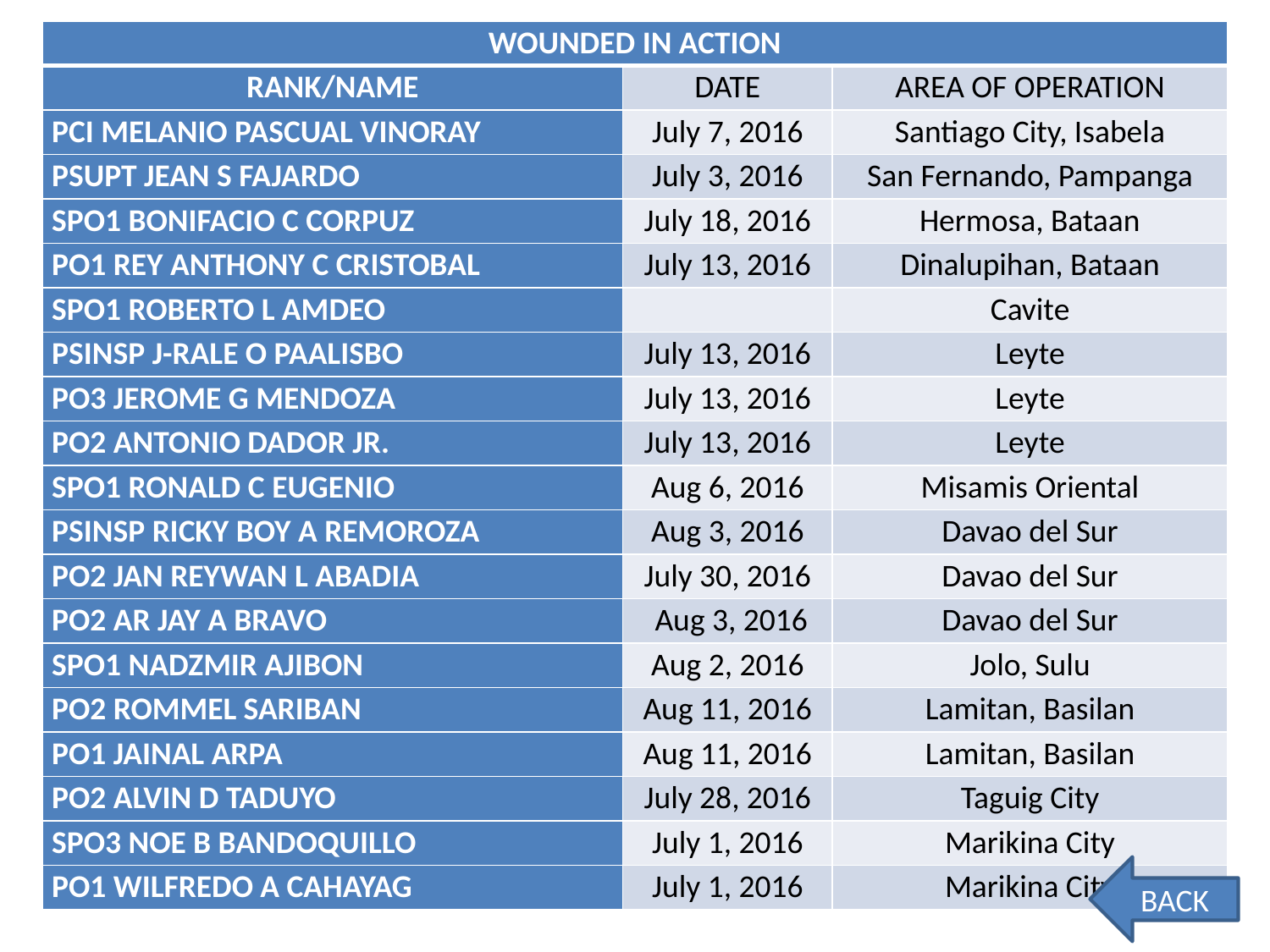

| WOUNDED IN ACTION |  |  |
| --- | --- | --- |
| RANK/NAME | DATE | AREA OF OPERATION |
| PCI MELANIO PASCUAL VINORAY | July 7, 2016 | Santiago City, Isabela |
| PSUPT JEAN S FAJARDO | July 3, 2016 | San Fernando, Pampanga |
| SPO1 BONIFACIO C CORPUZ | July 18, 2016 | Hermosa, Bataan |
| PO1 REY ANTHONY C CRISTOBAL | July 13, 2016 | Dinalupihan, Bataan |
| SPO1 ROBERTO L AMDEO |  | Cavite |
| PSINSP J-RALE O PAALISBO | July 13, 2016 | Leyte |
| PO3 JEROME G MENDOZA | July 13, 2016 | Leyte |
| PO2 ANTONIO DADOR JR. | July 13, 2016 | Leyte |
| SPO1 RONALD C EUGENIO | Aug 6, 2016 | Misamis Oriental |
| PSINSP RICKY BOY A REMOROZA | Aug 3, 2016 | Davao del Sur |
| PO2 JAN REYWAN L ABADIA | July 30, 2016 | Davao del Sur |
| PO2 AR JAY A BRAVO | Aug 3, 2016 | Davao del Sur |
| SPO1 NADZMIR AJIBON | Aug 2, 2016 | Jolo, Sulu |
| PO2 ROMMEL SARIBAN | Aug 11, 2016 | Lamitan, Basilan |
| PO1 JAINAL ARPA | Aug 11, 2016 | Lamitan, Basilan |
| PO2 ALVIN D TADUYO | July 28, 2016 | Taguig City |
| SPO3 NOE B BANDOQUILLO | July 1, 2016 | Marikina City |
| PO1 WILFREDO A CAHAYAG | July 1, 2016 | Marikina City |
BACK